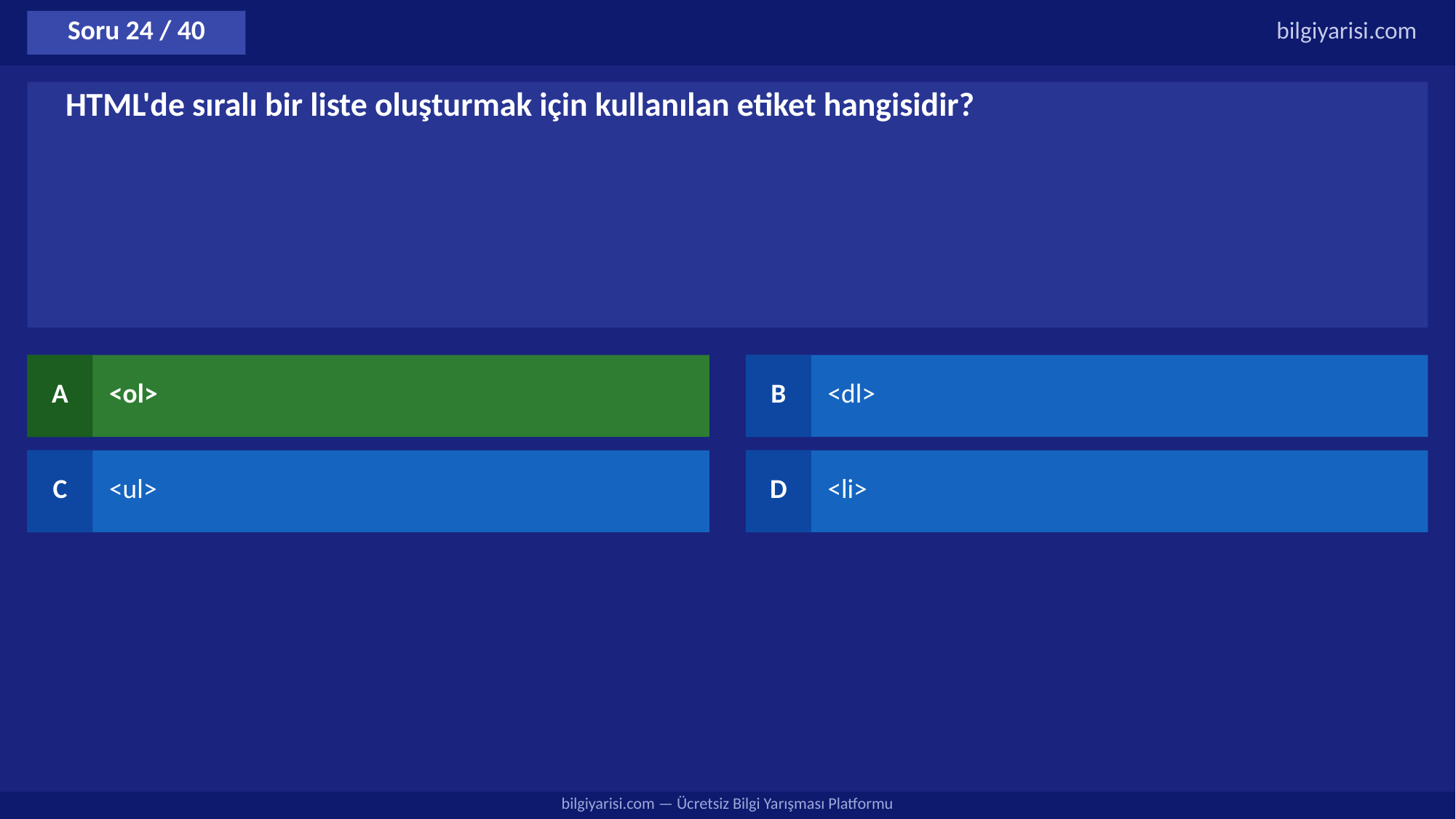

Soru 24 / 40
bilgiyarisi.com

HTML'de sıralı bir liste oluşturmak için kullanılan etiket hangisidir?

A
<ol>

B
<dl>

C
<ul>

D
<li>
bilgiyarisi.com — Ücretsiz Bilgi Yarışması Platformu